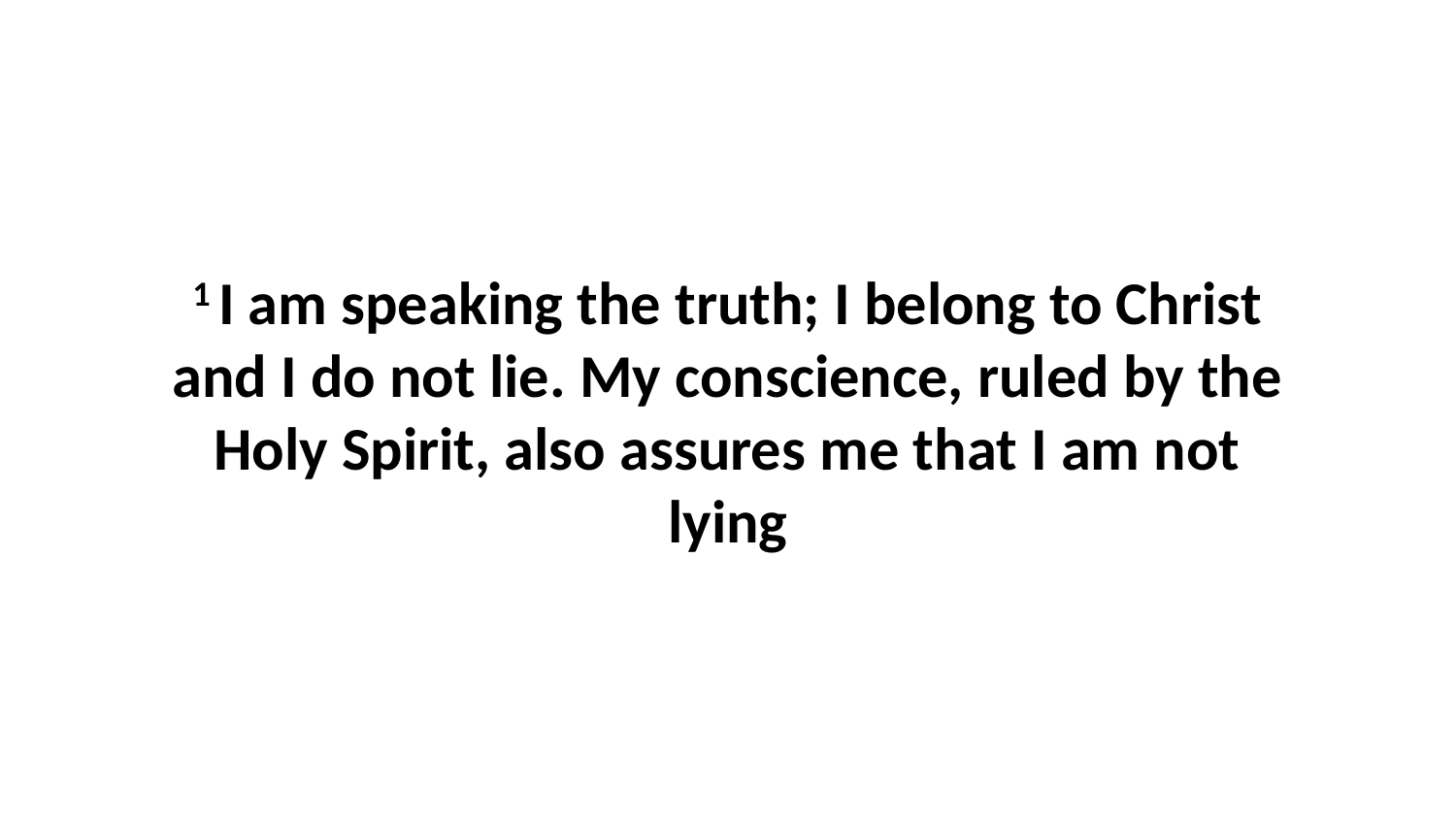

1 I am speaking the truth; I belong to Christ and I do not lie. My conscience, ruled by the Holy Spirit, also assures me that I am not lying